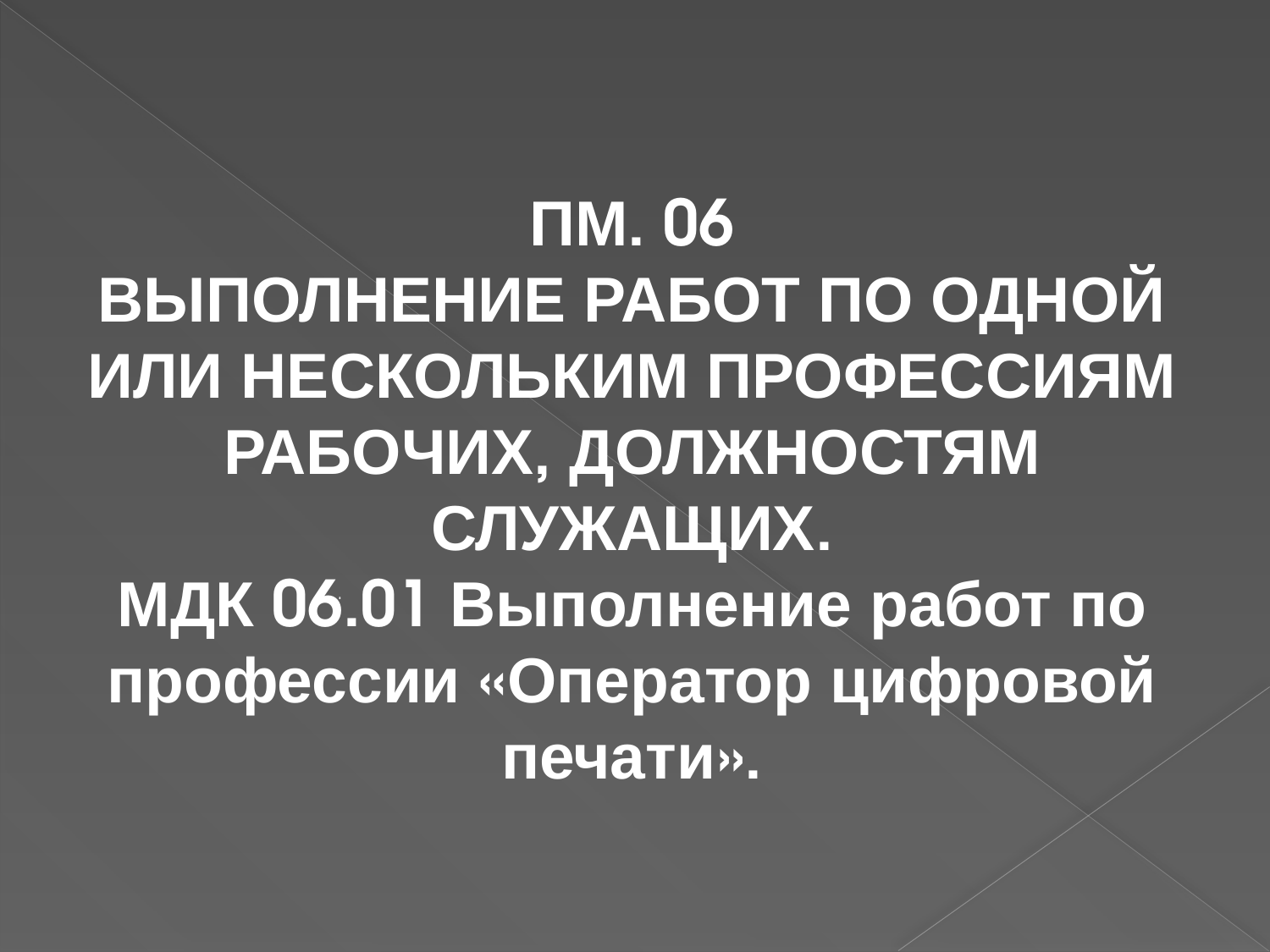

ПМ. 06
ВЫПОЛНЕНИЕ РАБОТ ПО ОДНОЙ ИЛИ НЕСКОЛЬКИМ ПРОФЕССИЯМ РАБОЧИХ, ДОЛЖНОСТЯМ СЛУЖАЩИХ.
МДК 06.01 Выполнение работ по профессии «Оператор цифровой печати».
.